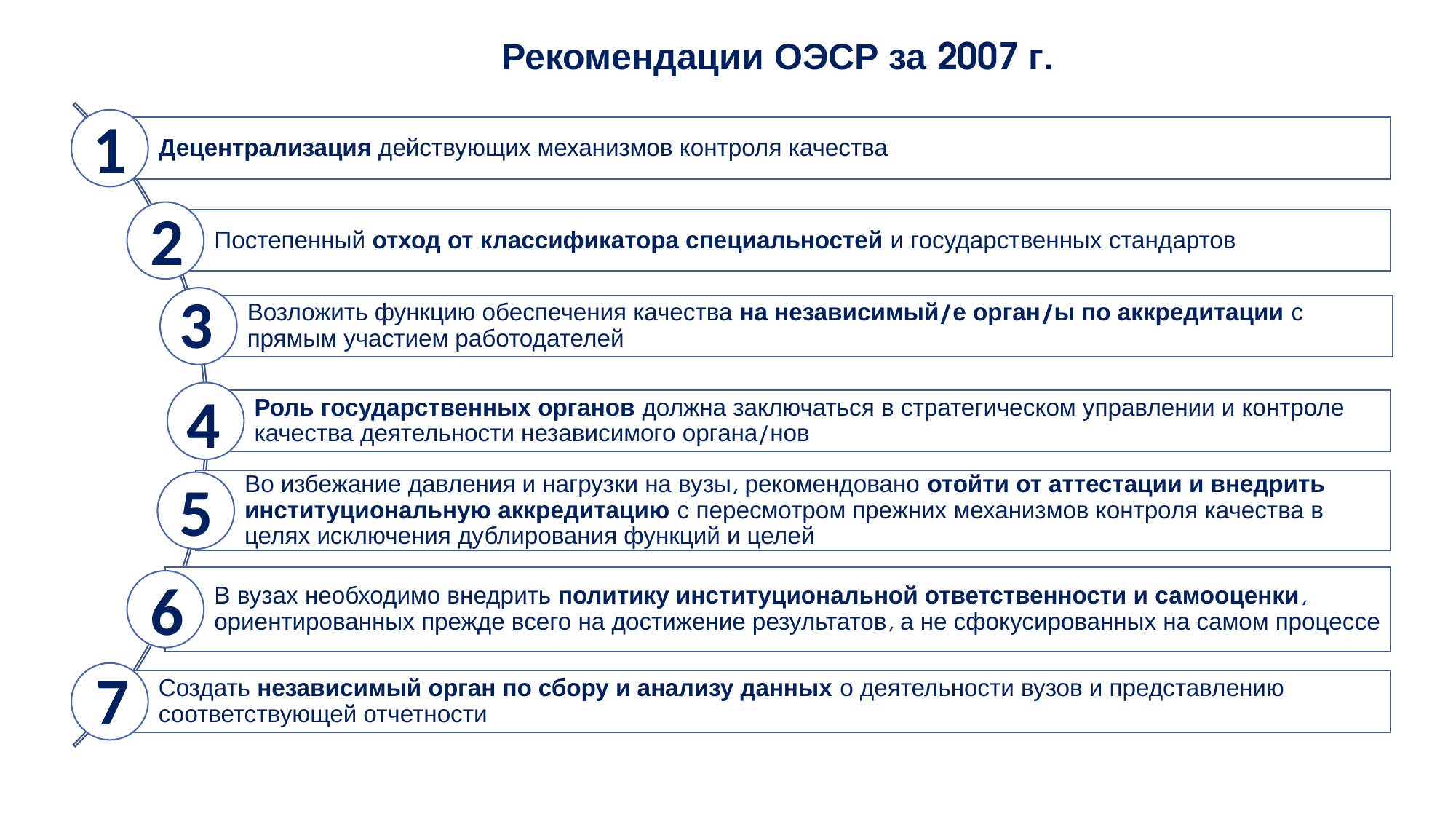

Рекомендации ОЭСР за 2007 г.
Децентрализация действующих механизмов контроля качества
Постепенный отход от классификатора специальностей и государственных стандартов
Возложить функцию обеспечения качества на независимый/е орган/ы по аккредитации с прямым участием работодателей
Роль государственных органов должна заключаться в стратегическом управлении и контроле качества деятельности независимого органа/нов
Во избежание давления и нагрузки на вузы, рекомендовано отойти от аттестации и внедрить институциональную аккредитацию с пересмотром прежних механизмов контроля качества в целях исключения дублирования функций и целей
В вузах необходимо внедрить политику институциональной ответственности и самооценки, ориентированных прежде всего на достижение результатов, а не сфокусированных на самом процессе
Создать независимый орган по сбору и анализу данных о деятельности вузов и представлению соответствующей отчетности
1
2
3
4
5
6
7